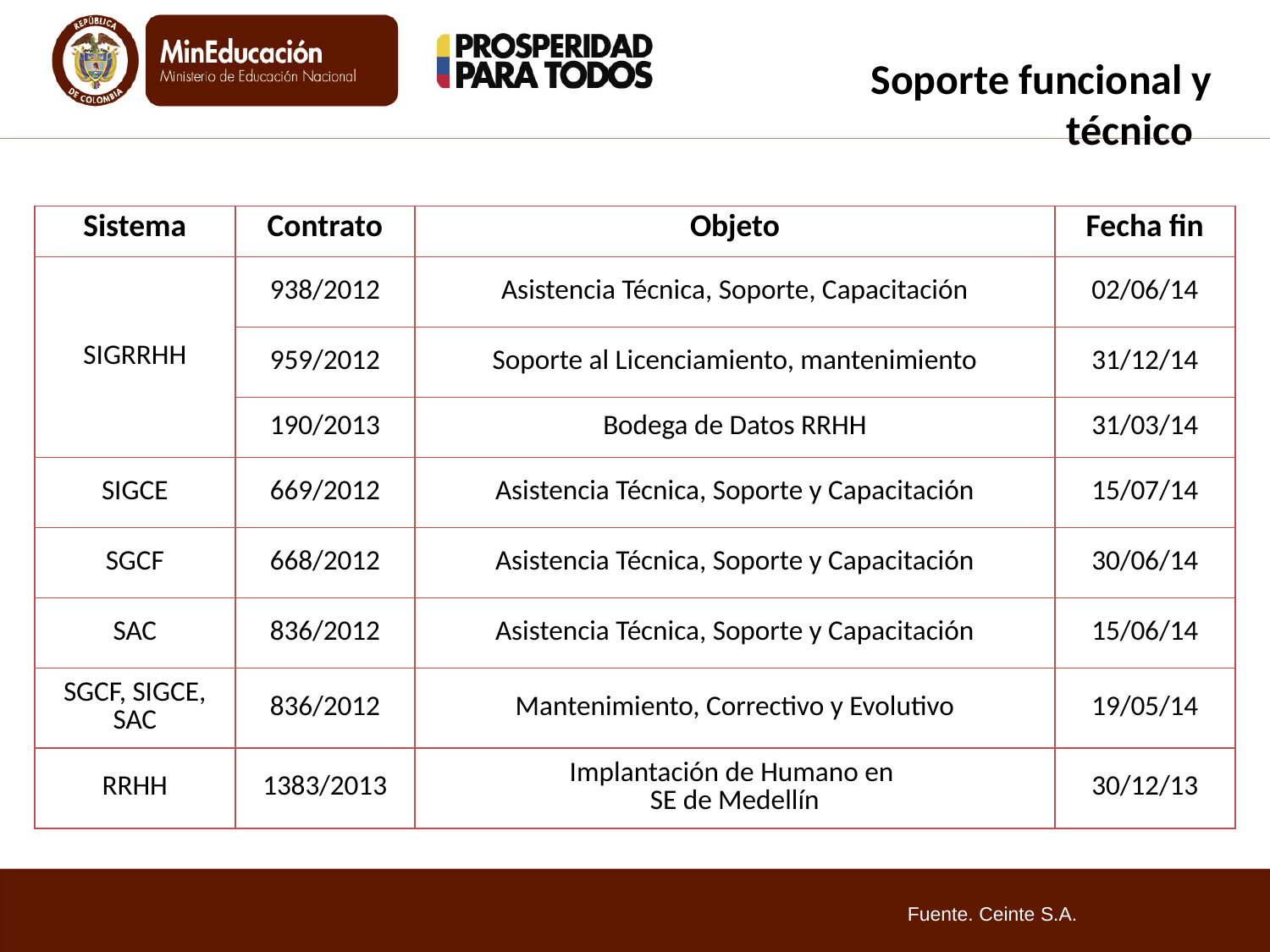

Soporte funcional y técnico
Sistemas de
| Sistema | Contrato | Objeto | Fecha fin |
| --- | --- | --- | --- |
| SIGRRHH | 938/2012 | Asistencia Técnica, Soporte, Capacitación | 02/06/14 |
|  | 959/2012 | Soporte al Licenciamiento, mantenimiento | 31/12/14 |
|  | 190/2013 | Bodega de Datos RRHH | 31/03/14 |
| SIGCE | 669/2012 | Asistencia Técnica, Soporte y Capacitación | 15/07/14 |
| SGCF | 668/2012 | Asistencia Técnica, Soporte y Capacitación | 30/06/14 |
| SAC | 836/2012 | Asistencia Técnica, Soporte y Capacitación | 15/06/14 |
| SGCF, SIGCE, SAC | 836/2012 | Mantenimiento, Correctivo y Evolutivo | 19/05/14 |
| RRHH | 1383/2013 | Implantación de Humano en SE de Medellín | 30/12/13 |
Fuente. Ceinte S.A.